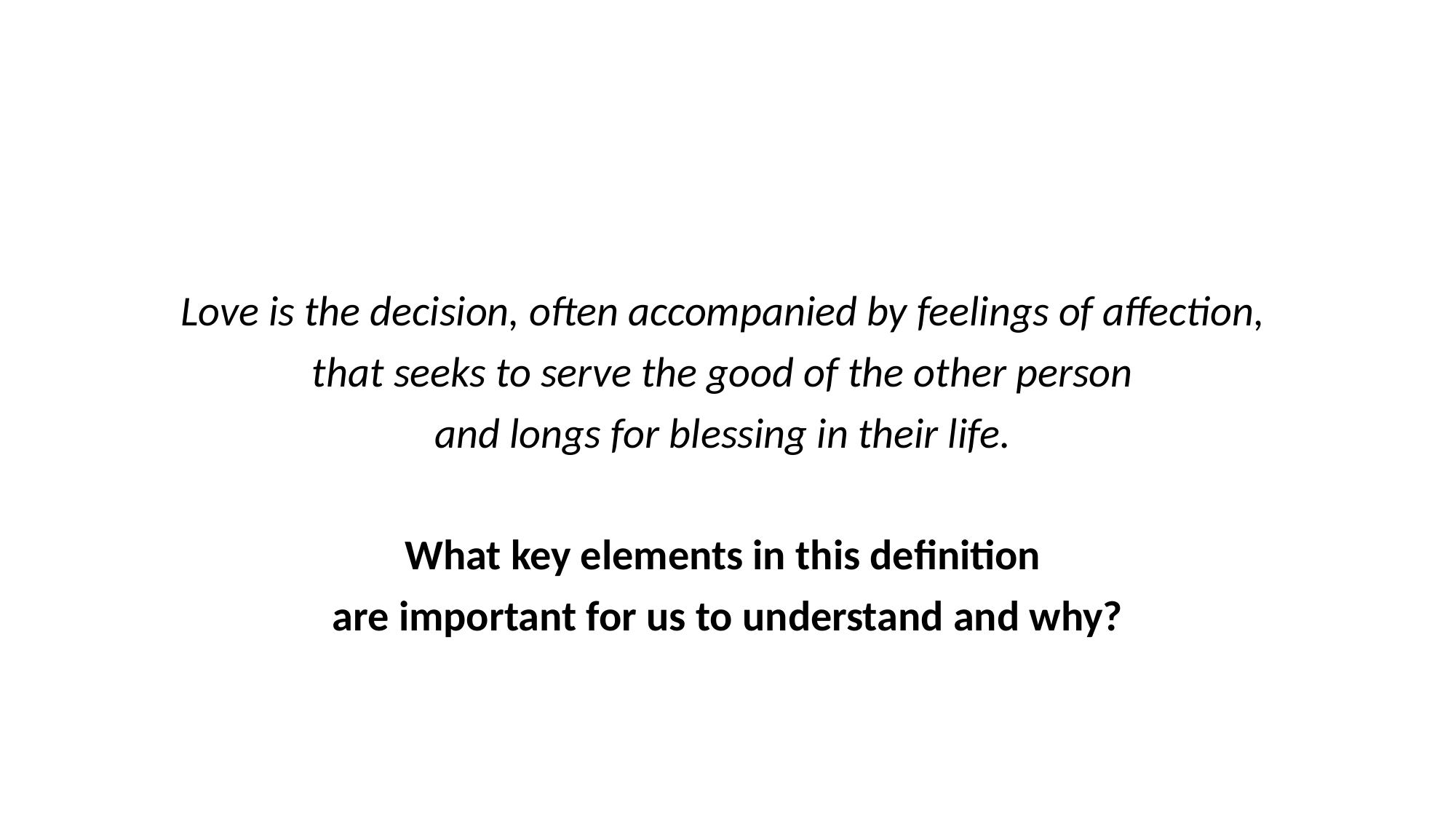

Love is the decision, often accompanied by feelings of affection,
that seeks to serve the good of the other person
and longs for blessing in their life.

What key elements in this definition
are important for us to understand and why?